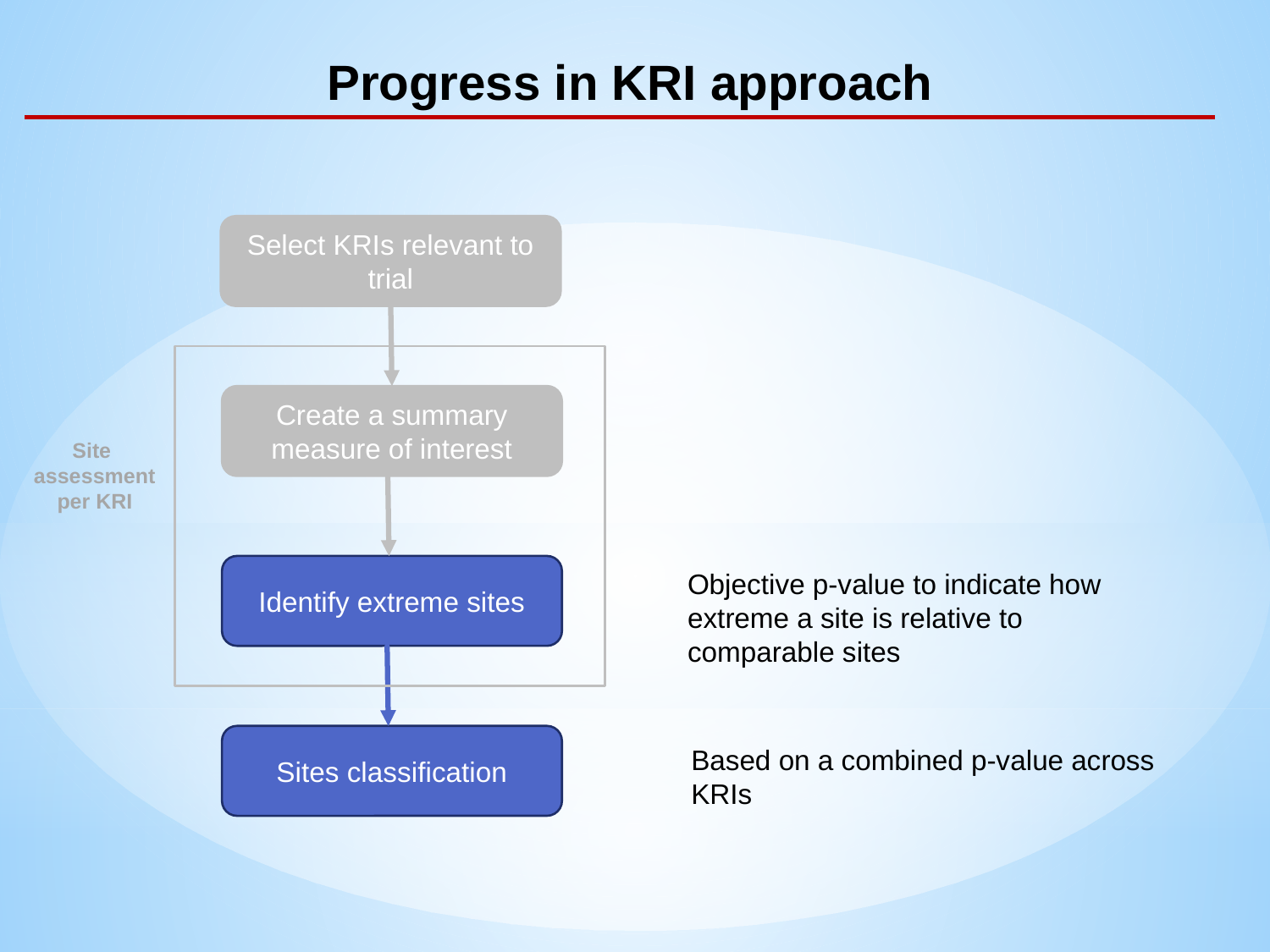

Progress in KRI approach
Select KRIs relevant to trial

Create a summary measure of interest
Site
 assessment
 per KRI
Identify extreme sites
Objective p-value to indicate how extreme a site is relative to comparable sites
Sites classification
Based on a combined p-value across KRIs